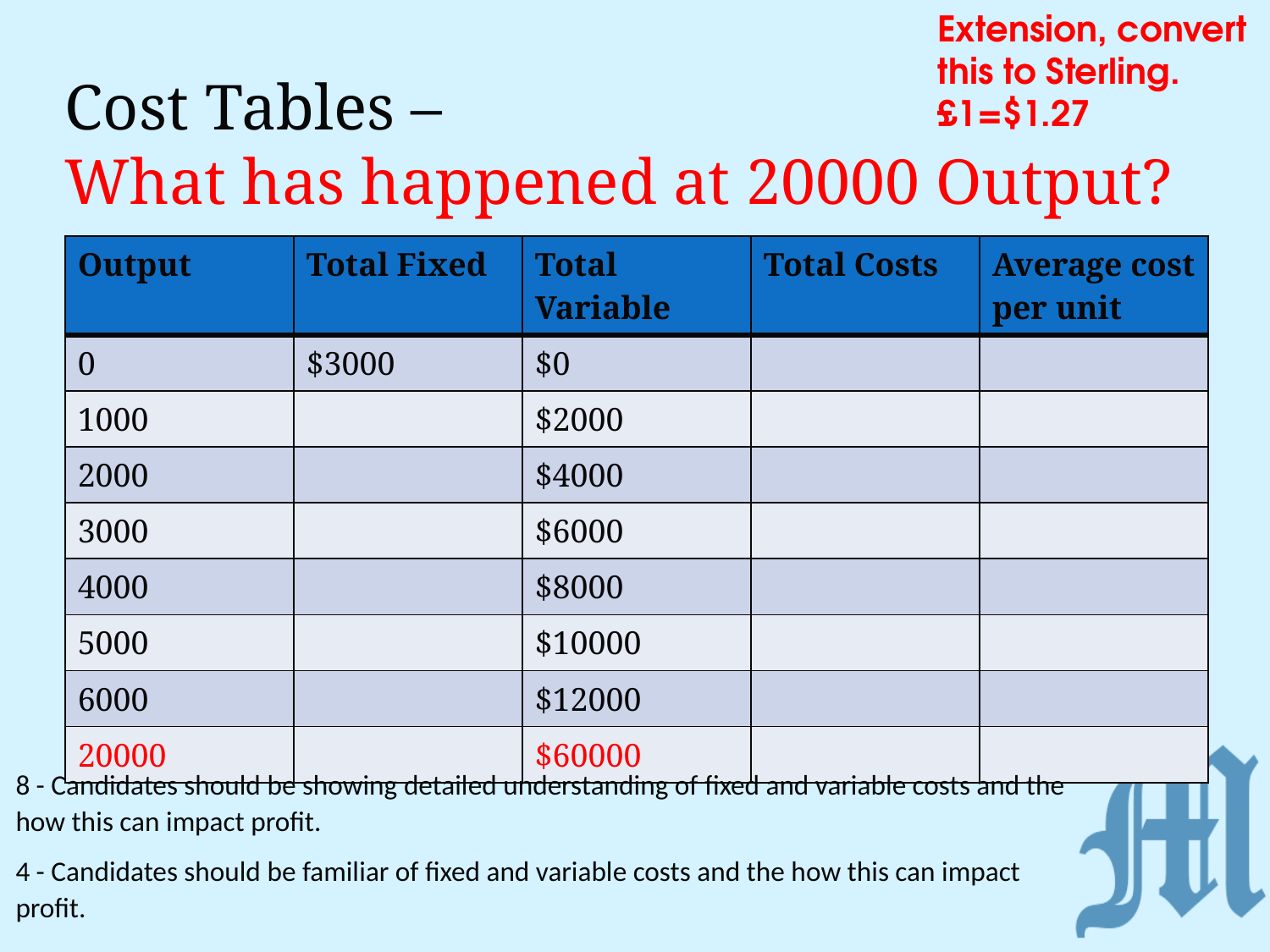

Extension, convert this to Sterling.
£1=$1.27
# Cost Tables – What has happened at 20000 Output?
| Output | Total Fixed | Total Variable | Total Costs | Average cost per unit |
| --- | --- | --- | --- | --- |
| 0 | $3000 | $0 |  |  |
| 1000 |  | $2000 |  |  |
| 2000 |  | $4000 |  |  |
| 3000 |  | $6000 |  |  |
| 4000 |  | $8000 |  |  |
| 5000 |  | $10000 |  |  |
| 6000 |  | $12000 |  |  |
| 20000 |  | $60000 |  |  |
8 - Candidates should be showing detailed understanding of fixed and variable costs and the how this can impact profit.
4 - Candidates should be familiar of fixed and variable costs and the how this can impact profit.